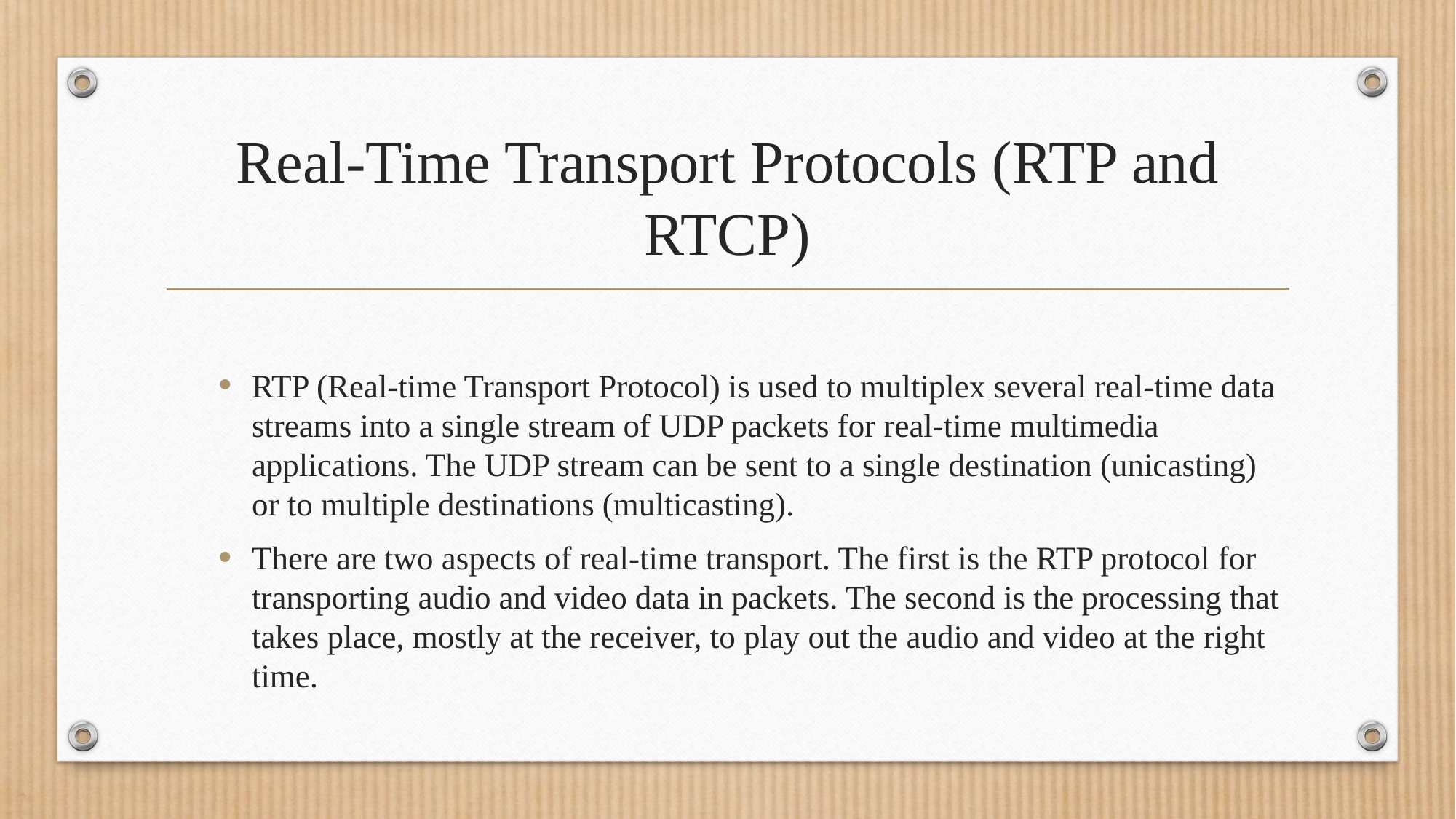

# Real-Time Transport Protocols (RTP and RTCP)

RTP (Real-time Transport Protocol) is used to multiplex several real-time data streams into a single stream of UDP packets for real-time multimedia applications. The UDP stream can be sent to a single destination (unicasting) or to multiple destinations (multicasting).
There are two aspects of real-time transport. The first is the RTP protocol for transporting audio and video data in packets. The second is the processing that takes place, mostly at the receiver, to play out the audio and video at the right time.